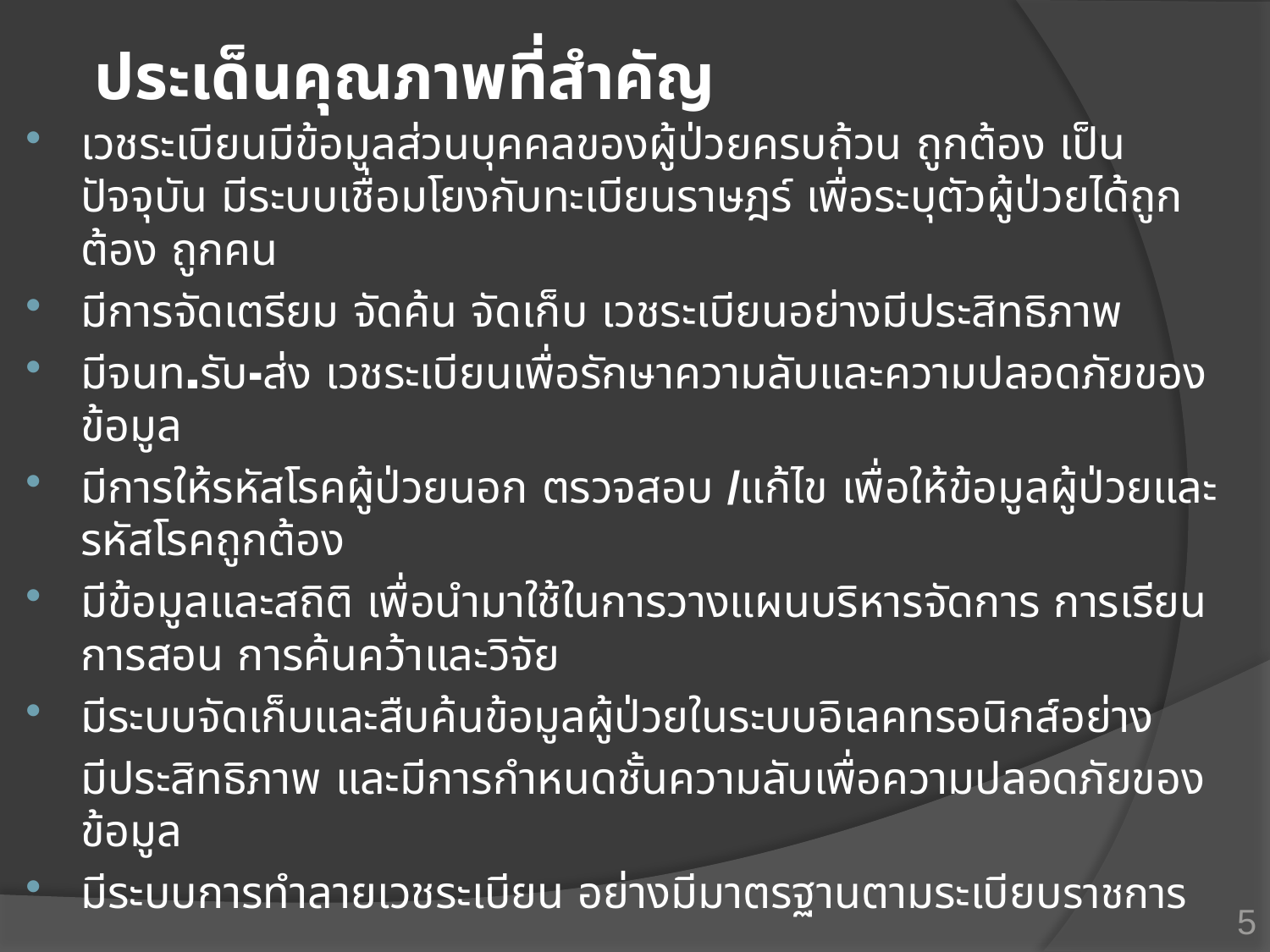

# ประเด็นคุณภาพที่สำคัญ
เวชระเบียนมีข้อมูลส่วนบุคคลของผู้ป่วยครบถ้วน ถูกต้อง เป็นปัจจุบัน มีระบบเชื่อมโยงกับทะเบียนราษฎร์ เพื่อระบุตัวผู้ป่วยได้ถูกต้อง ถูกคน
มีการจัดเตรียม จัดค้น จัดเก็บ เวชระเบียนอย่างมีประสิทธิภาพ
มีจนท.รับ-ส่ง เวชระเบียนเพื่อรักษาความลับและความปลอดภัยของข้อมูล
มีการให้รหัสโรคผู้ป่วยนอก ตรวจสอบ /แก้ไข เพื่อให้ข้อมูลผู้ป่วยและรหัสโรคถูกต้อง
มีข้อมูลและสถิติ เพื่อนำมาใช้ในการวางแผนบริหารจัดการ การเรียนการสอน การค้นคว้าและวิจัย
มีระบบจัดเก็บและสืบค้นข้อมูลผู้ป่วยในระบบอิเลคทรอนิกส์อย่าง
	มีประสิทธิภาพ และมีการกำหนดชั้นความลับเพื่อความปลอดภัยของข้อมูล
มีระบบการทำลายเวชระเบียน อย่างมีมาตรฐานตามระเบียบราชการ
5